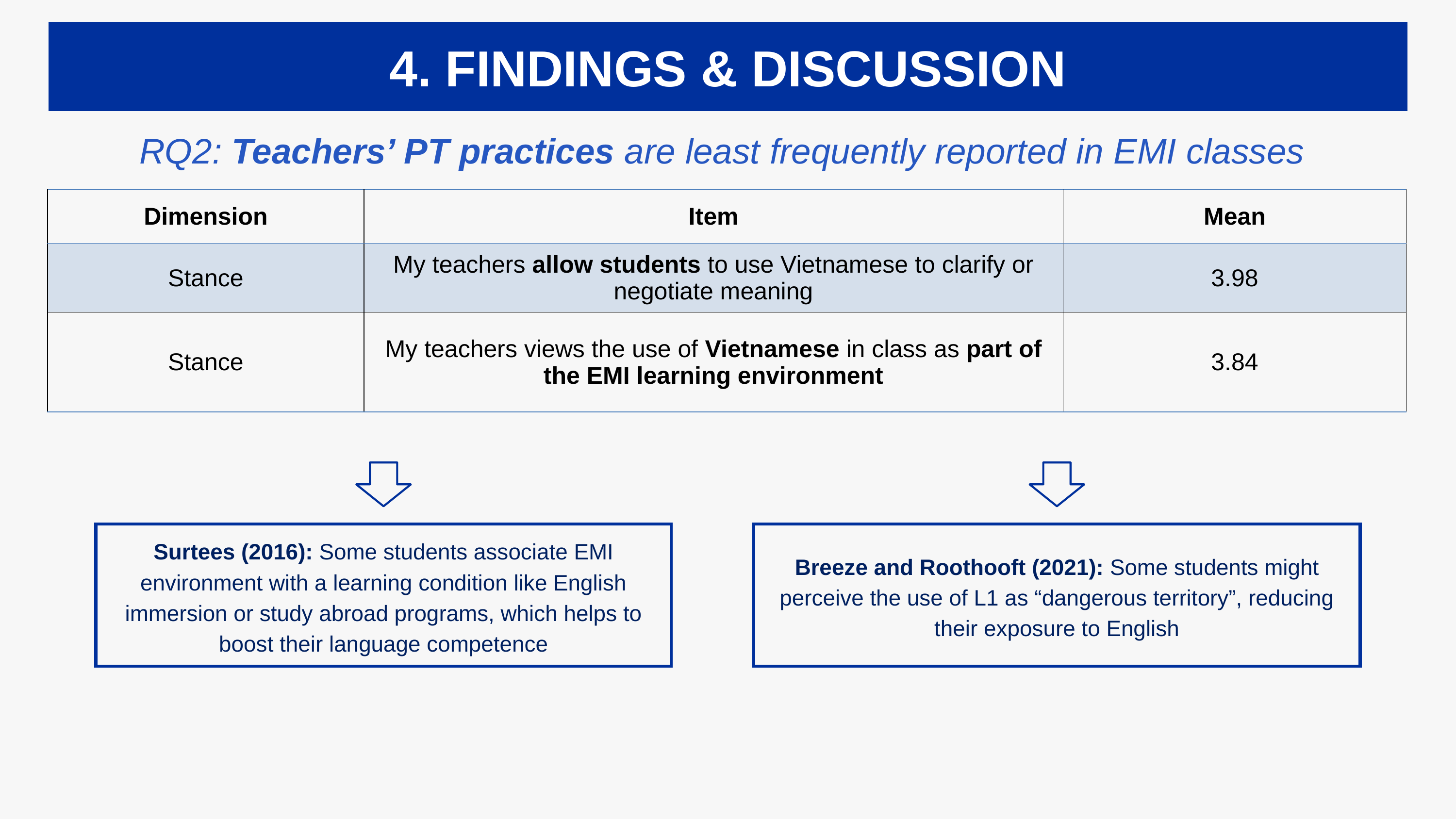

4. FINDINGS & DISCUSSION
RQ2: Teachers’ PT practices are least frequently reported in EMI classes
| Dimension | Item | Mean |
| --- | --- | --- |
| Stance | My teachers allow students to use Vietnamese to clarify or negotiate meaning | 3.98 |
| Stance | My teachers views the use of Vietnamese in class as part of the EMI learning environment | 3.84 |

Surtees (2016): Some students associate EMI environment with a learning condition like English immersion or study abroad programs, which helps to boost their language competence
Breeze and Roothooft (2021): Some students might perceive the use of L1 as “dangerous territory”, reducing their exposure to English